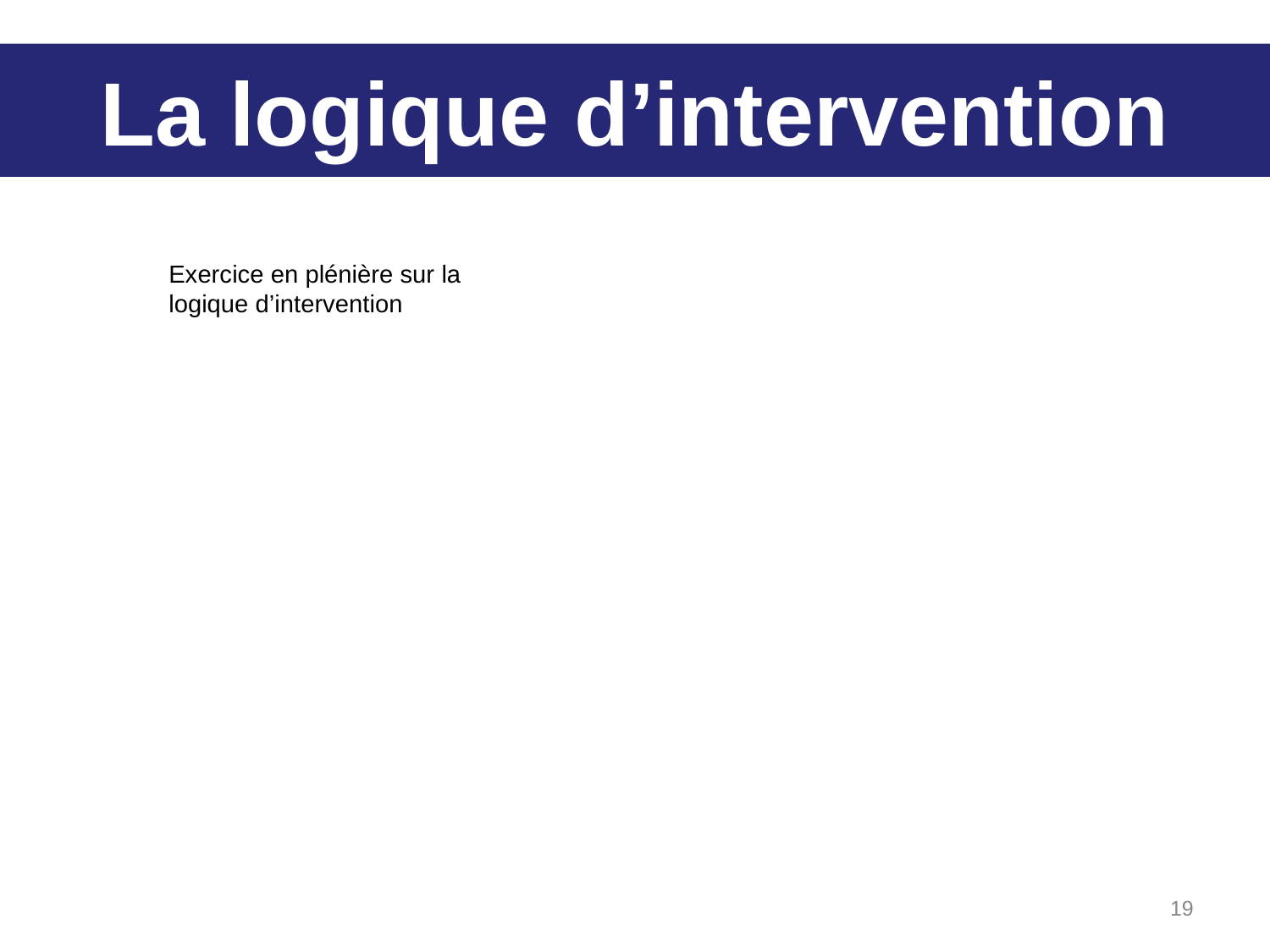

La logique d’intervention
Exercice en plénière sur la logique d’intervention
19